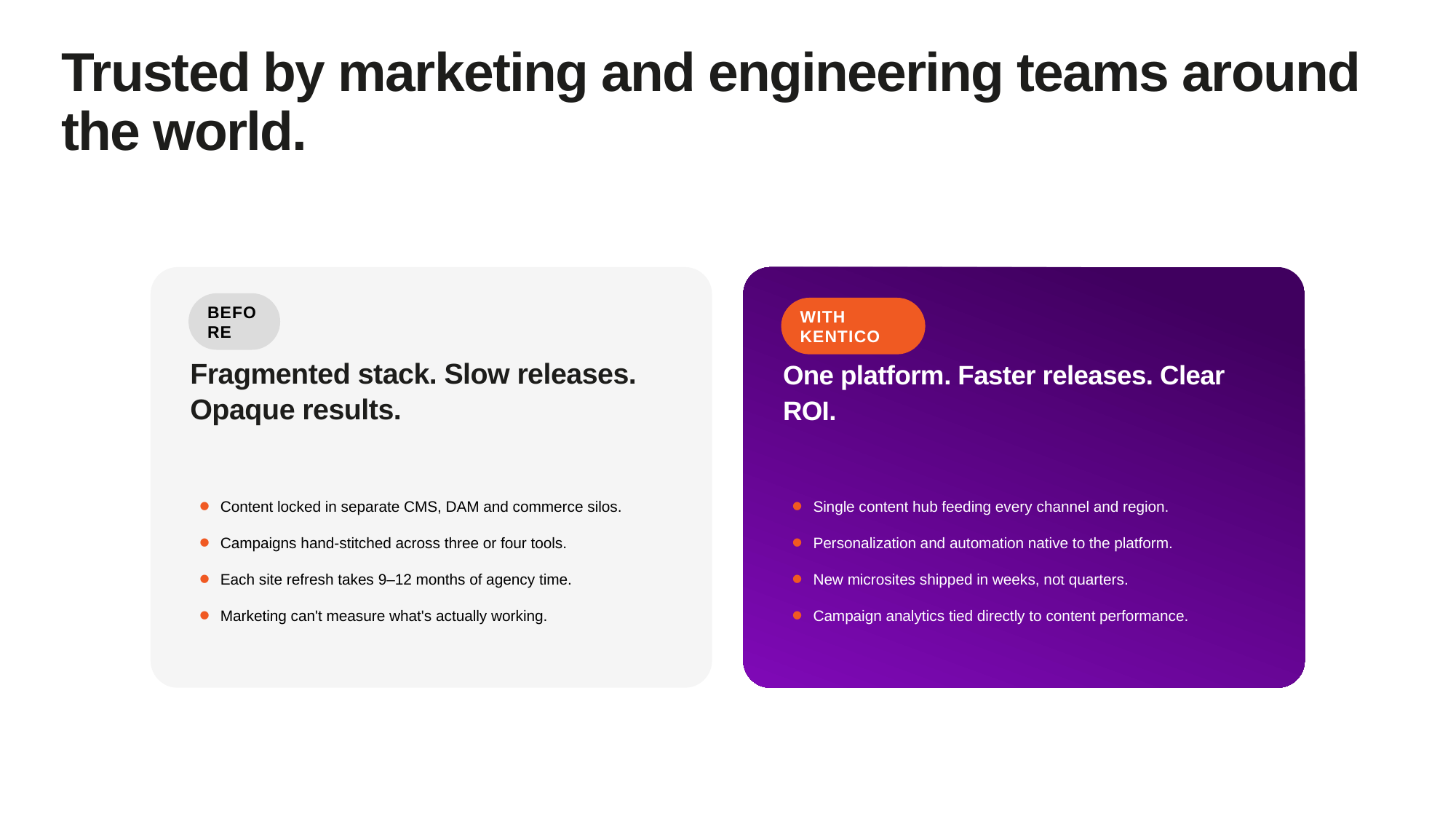

# Trusted by marketing and engineering teams around the world.

BEFORE
WITH KENTICO
Fragmented stack. Slow releases. Opaque results.
One platform. Faster releases. Clear ROI.
Single content hub feeding every channel and region.
Personalization and automation native to the platform.
New microsites shipped in weeks, not quarters.
Campaign analytics tied directly to content performance.

Content locked in separate CMS, DAM and commerce silos.
Campaigns hand-stitched across three or four tools.
Each site refresh takes 9–12 months of agency time.
Marketing can't measure what's actually working.